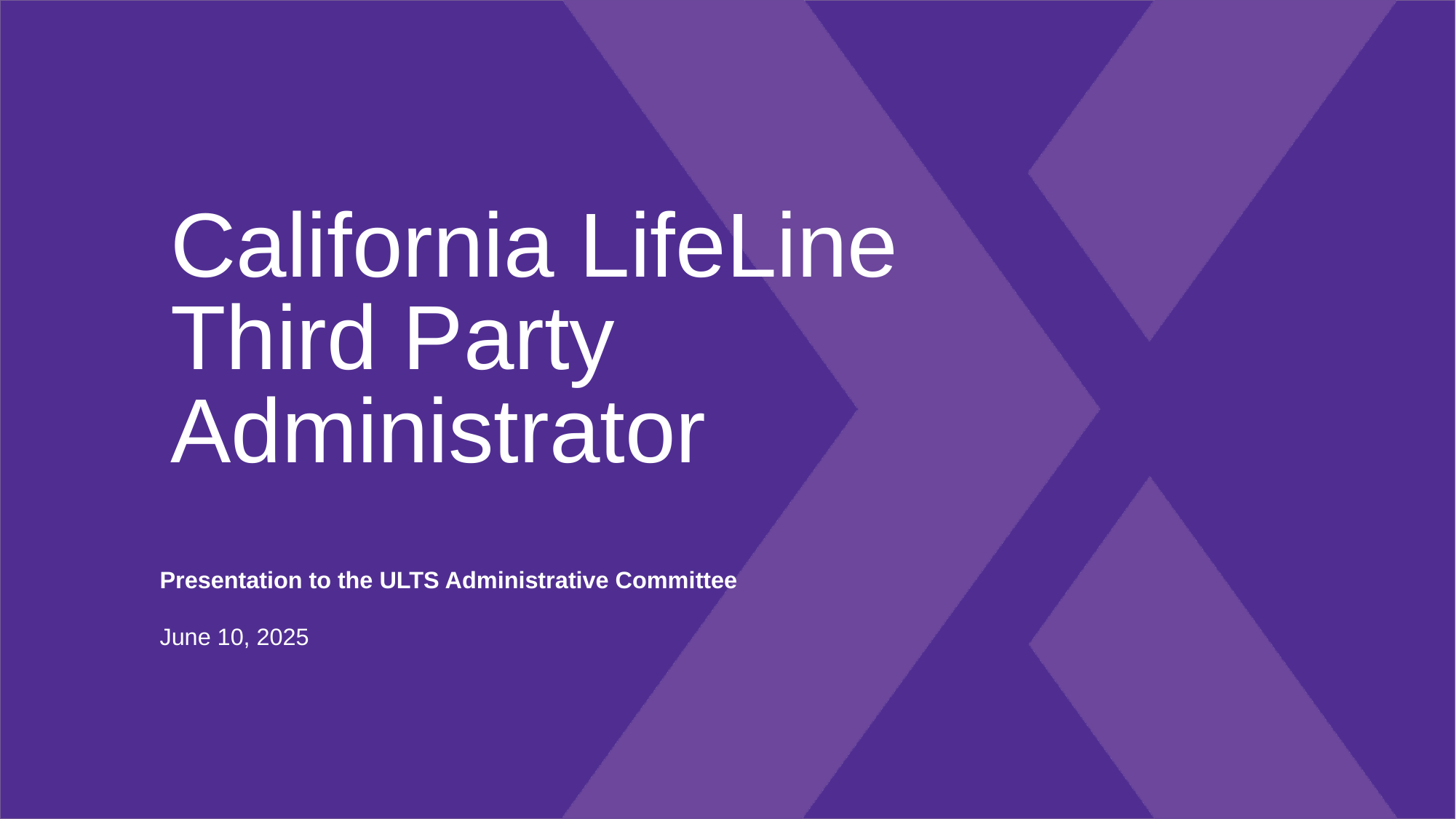

# California LifeLine Third Party Administrator
Presentation to the ULTS Administrative Committee

June 10, 2025